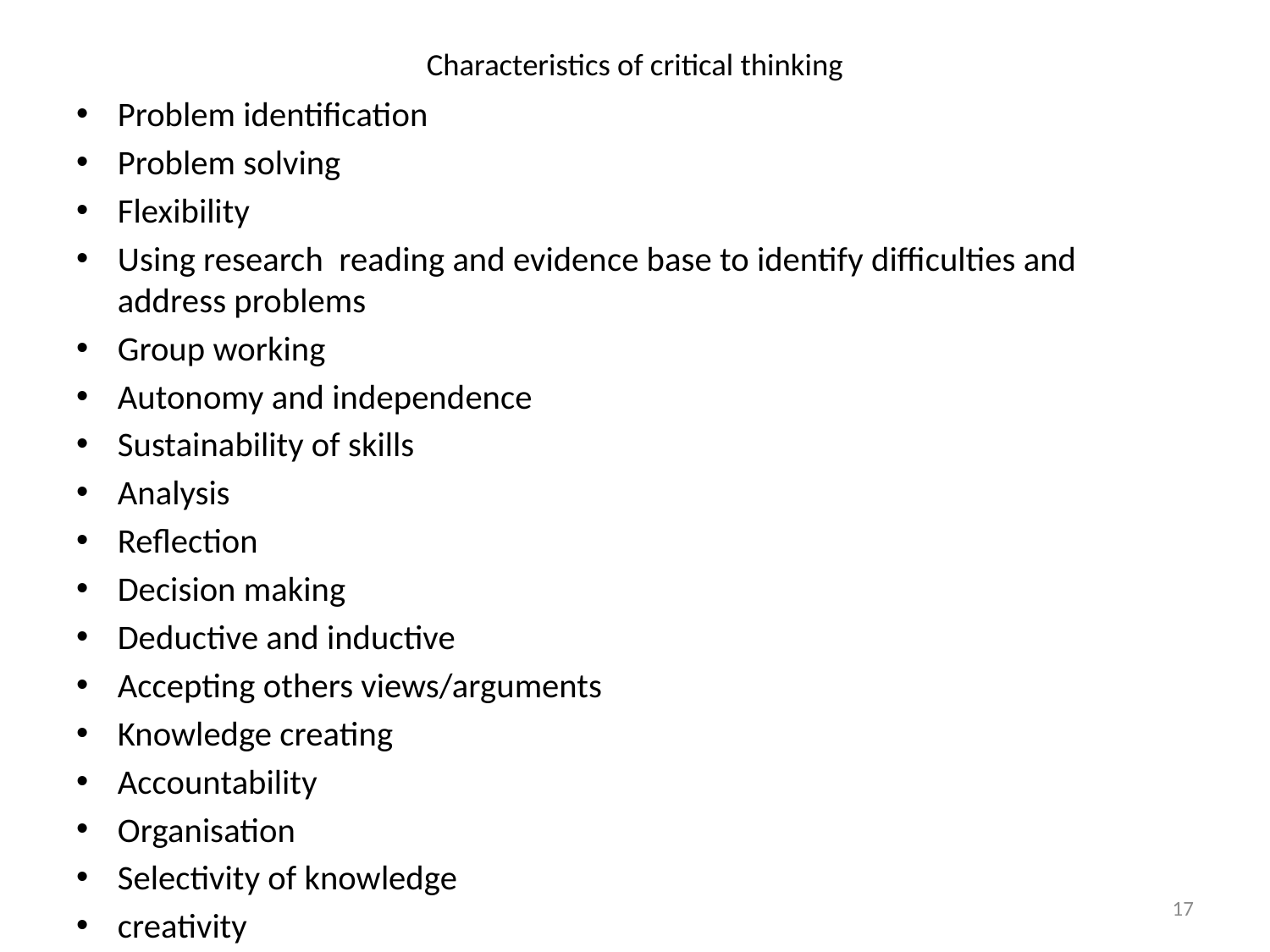

# Characteristics of critical thinking
Problem identification
Problem solving
Flexibility
Using research  reading and evidence base to identify difficulties and address problems
Group working
Autonomy and independence
Sustainability of skills
Analysis
Reflection
Decision making
Deductive and inductive
Accepting others views/arguments
Knowledge creating
Accountability
Organisation
Selectivity of knowledge
creativity
17